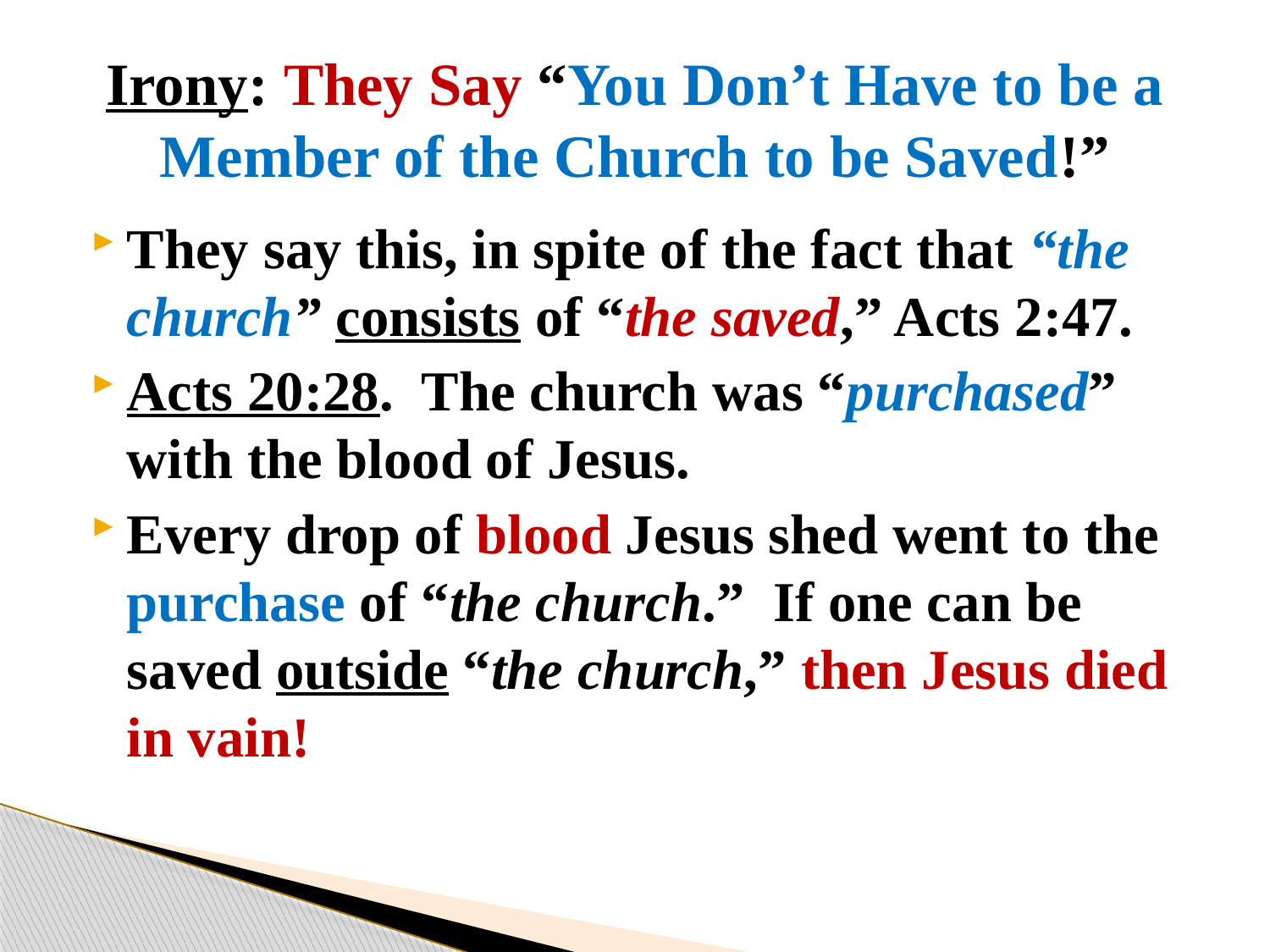

# Irony: They Say “You Don’t Have to be a Member of the Church to be Saved!”
They say this, in spite of the fact that “the church” consists of “the saved,” Acts 2:47.
Acts 20:28.  The church was “purchased” with the blood of Jesus.
Every drop of blood Jesus shed went to the purchase of “the church.”  If one can be saved outside “the church,” then Jesus died in vain!